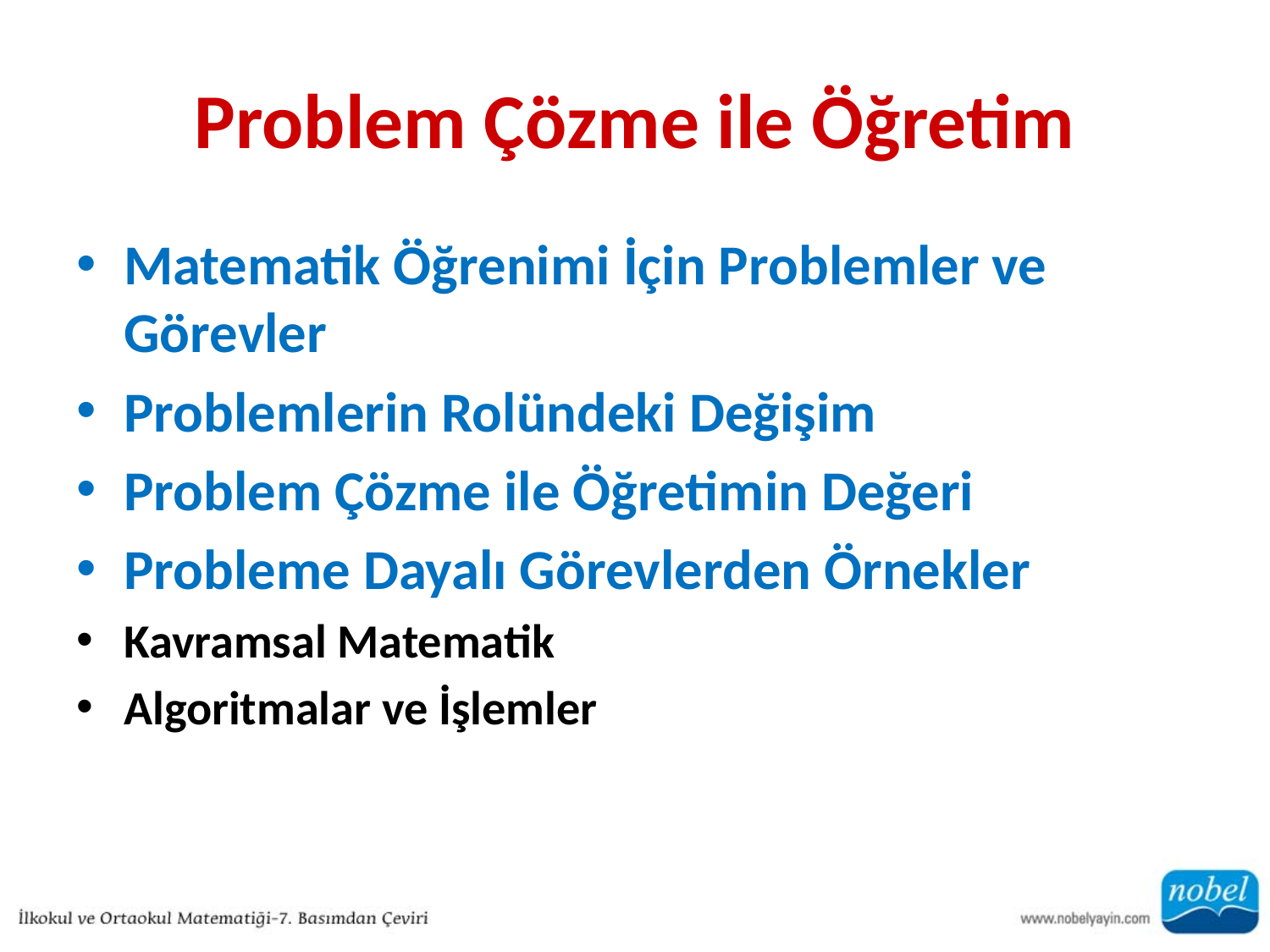

# Problem Çözme ile Öğretim
Matematik Öğrenimi İçin Problemler ve Görevler
Problemlerin Rolündeki Değişim
Problem Çözme ile Öğretimin Değeri
Probleme Dayalı Görevlerden Örnekler
Kavramsal Matematik
Algoritmalar ve İşlemler